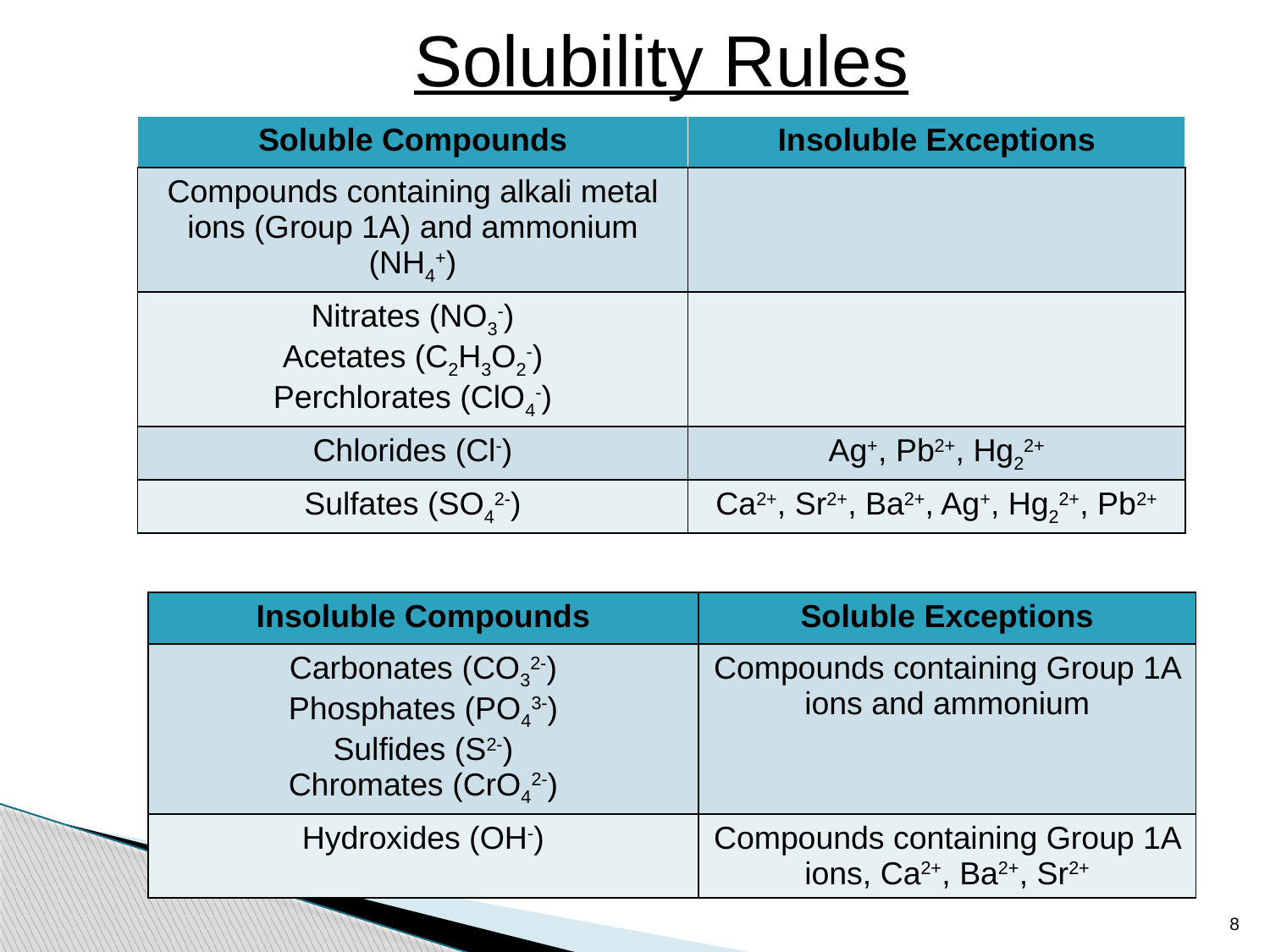

# Solubility Rules
| Soluble Compounds | Insoluble Exceptions |
| --- | --- |
| Compounds containing alkali metal ions (Group 1A) and ammonium (NH4+) |  |
| Nitrates (NO3-) Acetates (C2H3O2-) Perchlorates (ClO4-) |  |
| Chlorides (Cl-) | Ag+, Pb2+, Hg22+ |
| Sulfates (SO42-) | Ca2+, Sr2+, Ba2+, Ag+, Hg22+, Pb2+ |
| Insoluble Compounds | Soluble Exceptions |
| --- | --- |
| Carbonates (CO32-) Phosphates (PO43-) Sulfides (S2-) Chromates (CrO42-) | Compounds containing Group 1A ions and ammonium |
| Hydroxides (OH-) | Compounds containing Group 1A ions, Ca2+, Ba2+, Sr2+ |
8